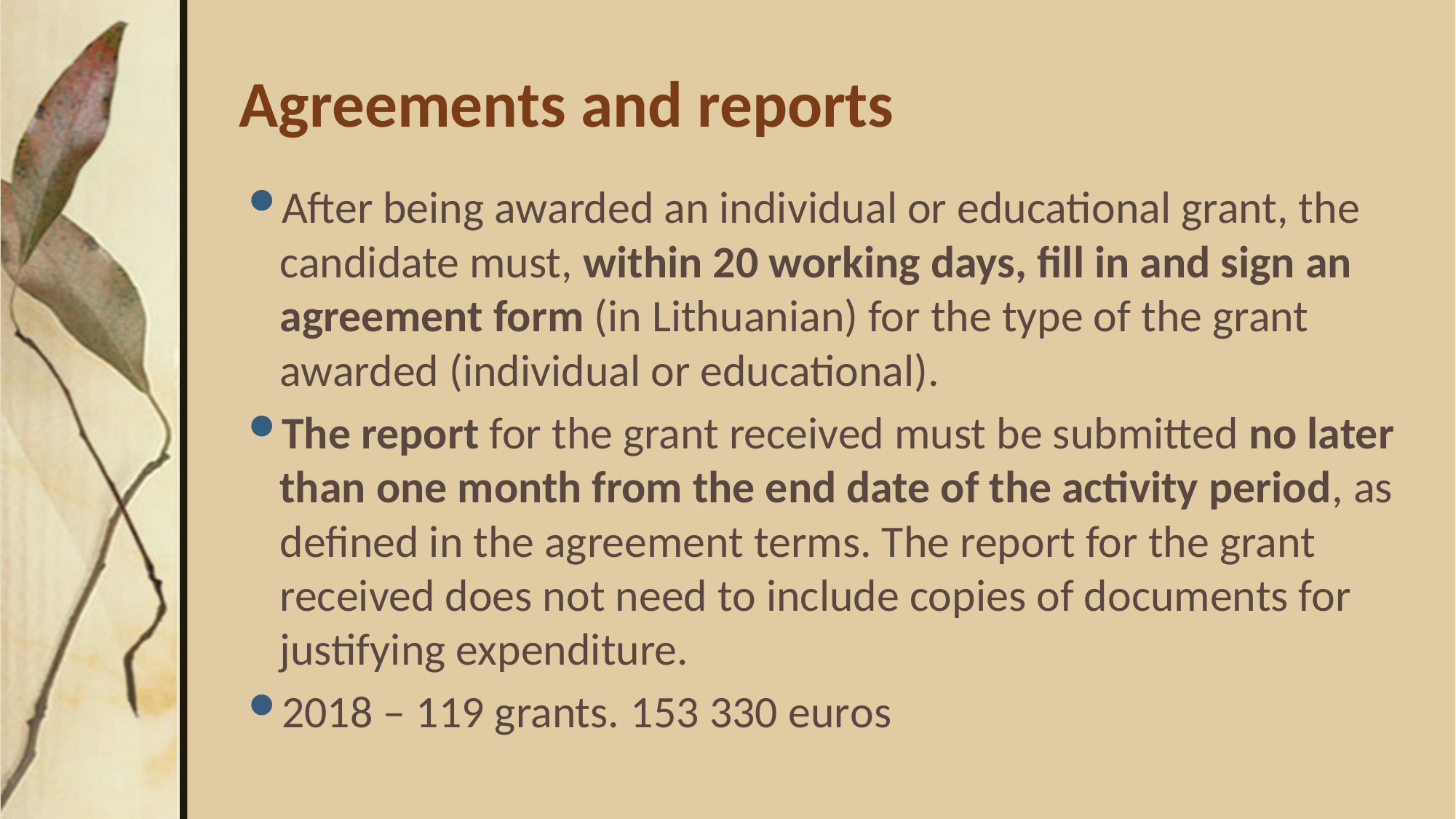

# Agreements and reports
After being awarded an individual or educational grant, the candidate must, within 20 working days, fill in and sign an agreement form (in Lithuanian) for the type of the grant awarded (individual or educational).
The report for the grant received must be submitted no later than one month from the end date of the activity period, as defined in the agreement terms. The report for the grant received does not need to include copies of documents for justifying expenditure.
2018 – 119 grants. 153 330 euros